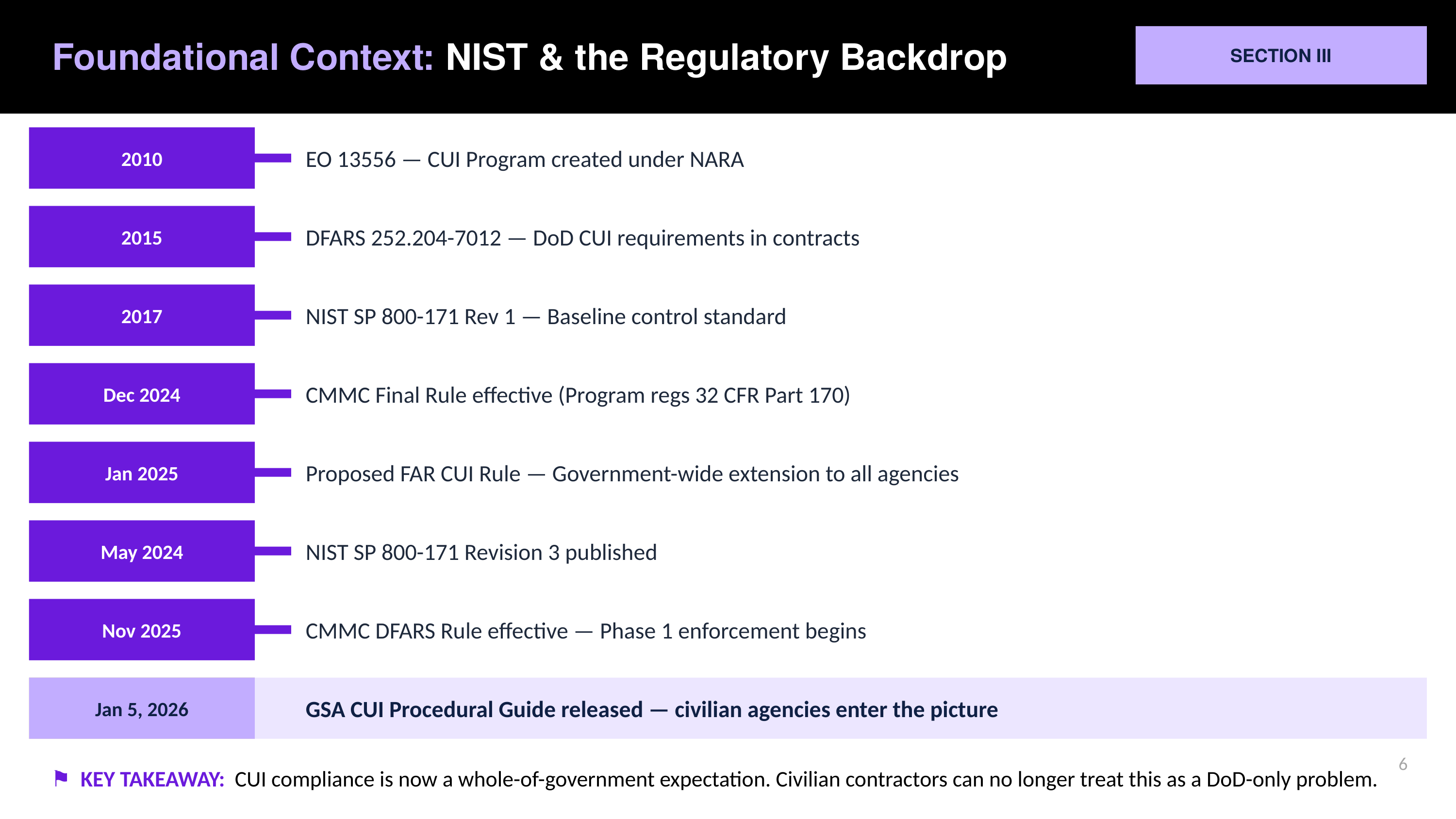

SECTION III
Foundational Context: NIST & the Regulatory Backdrop

2010
EO 13556 — CUI Program created under NARA

2015
DFARS 252.204-7012 — DoD CUI requirements in contracts

2017
NIST SP 800-171 Rev 1 — Baseline control standard

Dec 2024
CMMC Final Rule effective (Program regs 32 CFR Part 170)

Jan 2025
Proposed FAR CUI Rule — Government-wide extension to all agencies

May 2024
NIST SP 800-171 Revision 3 published

Nov 2025
CMMC DFARS Rule effective — Phase 1 enforcement begins

Jan 5, 2026

Jan 5, 2026
GSA CUI Procedural Guide released — civilian agencies enter the picture
GSA CUI Procedural Guide released — civilian agencies enter the picture

⚑  KEY TAKEAWAY:  CUI compliance is now a whole-of-government expectation. Civilian contractors can no longer treat this as a DoD-only problem.